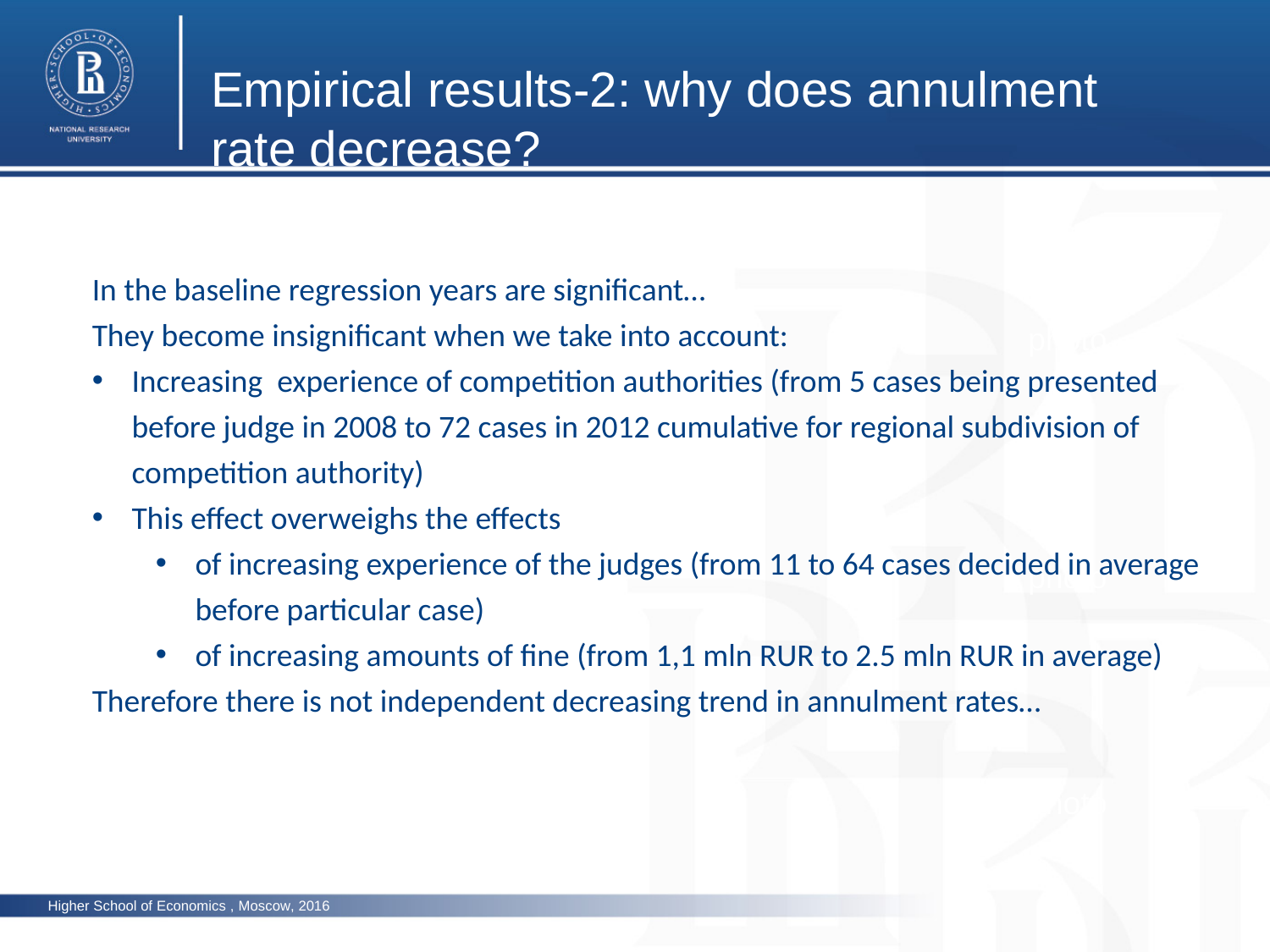

Empirical results-2: why does annulment rate decrease?
In the baseline regression years are significant…
They become insignificant when we take into account:
Increasing  experience of competition authorities (from 5 cases being presented before judge in 2008 to 72 cases in 2012 cumulative for regional subdivision of competition authority)
This effect overweighs the effects
of increasing experience of the judges (from 11 to 64 cases decided in average before particular case)
of increasing amounts of fine (from 1,1 mln RUR to 2.5 mln RUR in average)
Therefore there is not independent decreasing trend in annulment rates…

photo
photo
photo
Higher School of Economics , Moscow, 2016